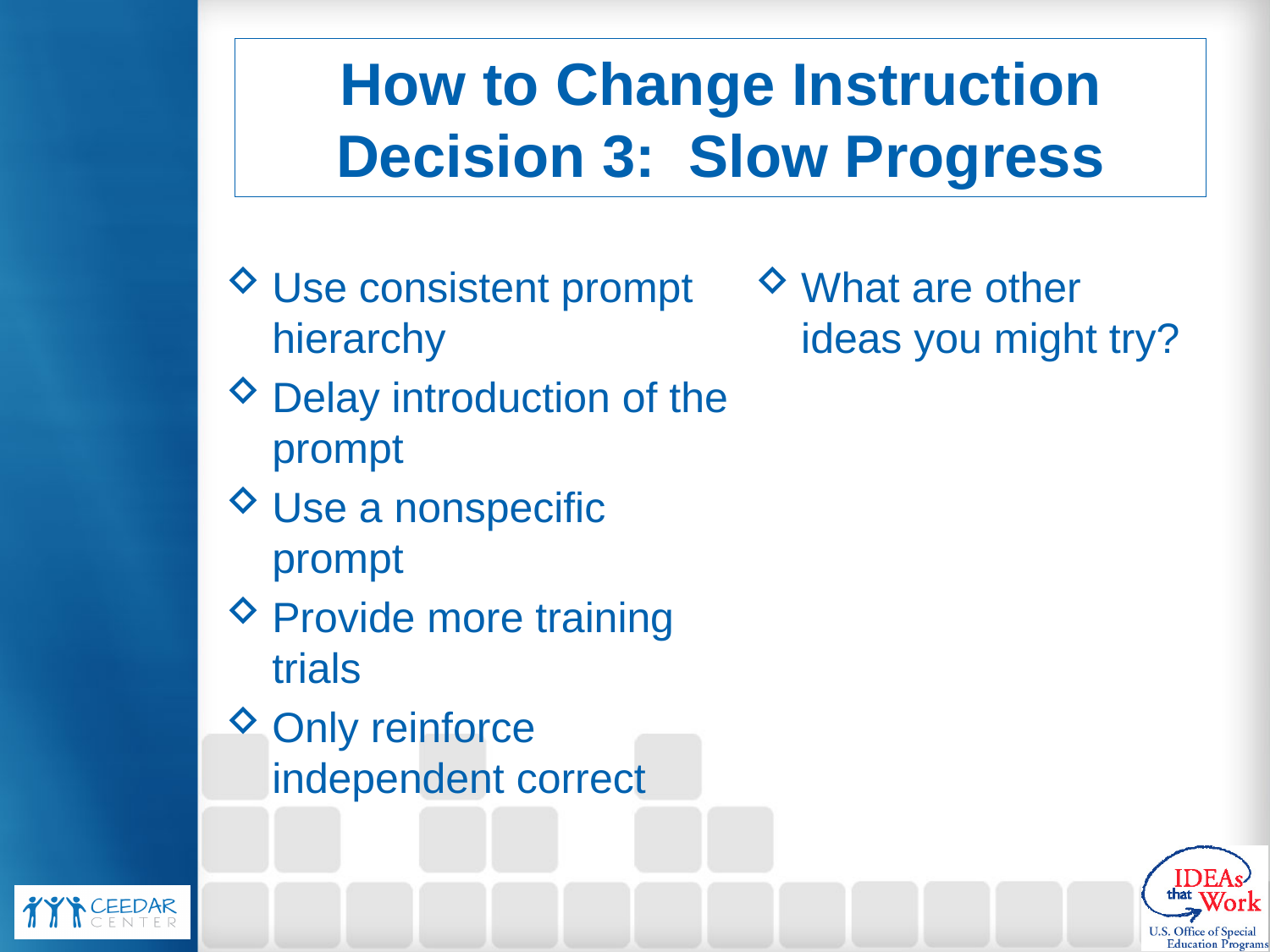

# How to Change Instruction Decision 3:  Slow Progress
Use consistent prompt hierarchy
Delay introduction of the prompt
Use a nonspecific prompt
Provide more training trials
Only reinforce independent correct
What are other ideas you might try?